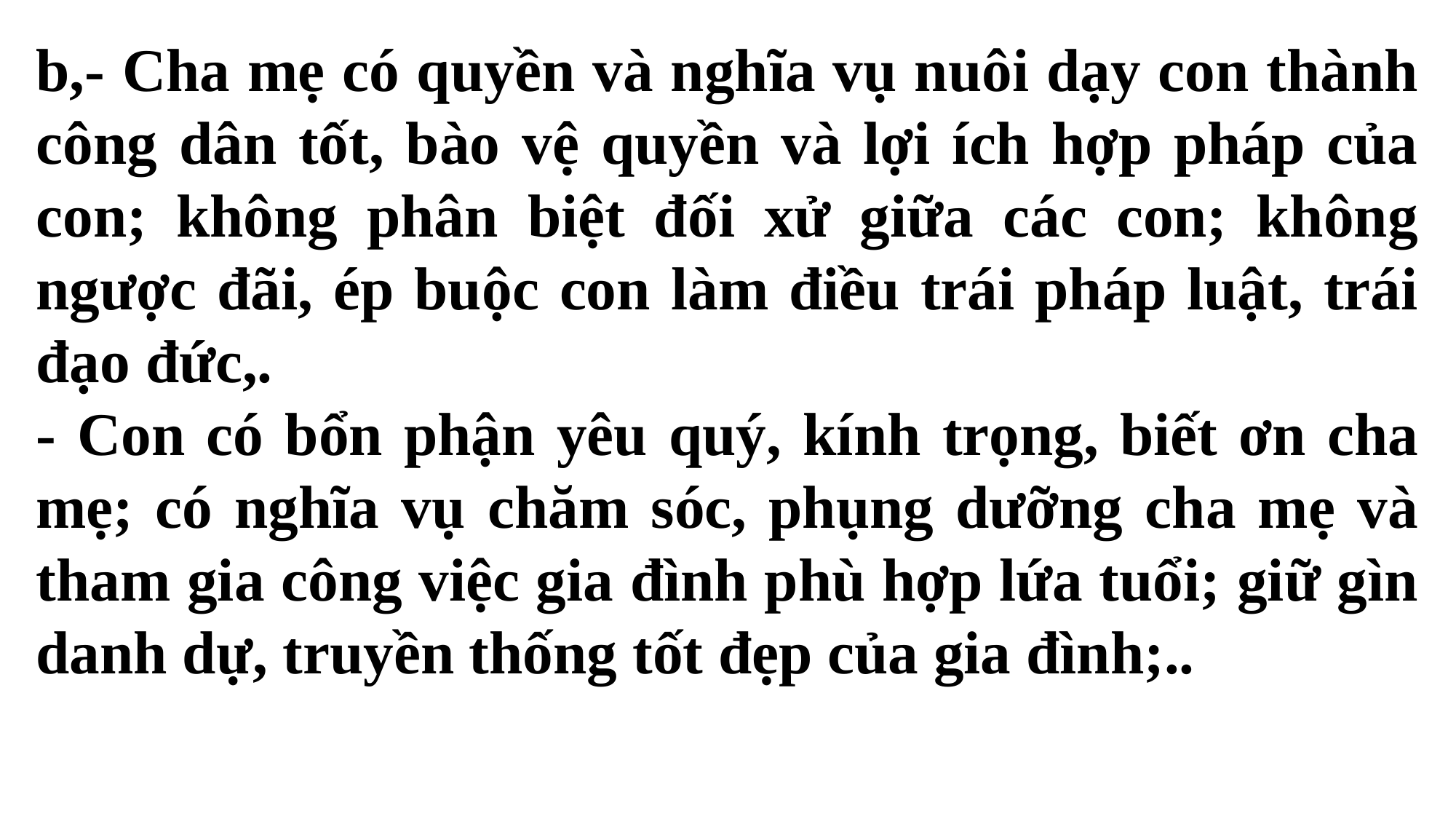

b,- Cha mẹ có quyền và nghĩa vụ nuôi dạy con thành công dân tốt, bào vệ quyền và lợi ích hợp pháp của con; không phân biệt đối xử giữa các con; không ngược đãi, ép buộc con làm điều trái pháp luật, trái đạo đức,.
- Con có bổn phận yêu quý, kính trọng, biết ơn cha mẹ; có nghĩa vụ chăm sóc, phụng dưỡng cha mẹ và tham gia công việc gia đình phù hợp lứa tuổi; giữ gìn danh dự, truyền thống tốt đẹp của gia đình;..